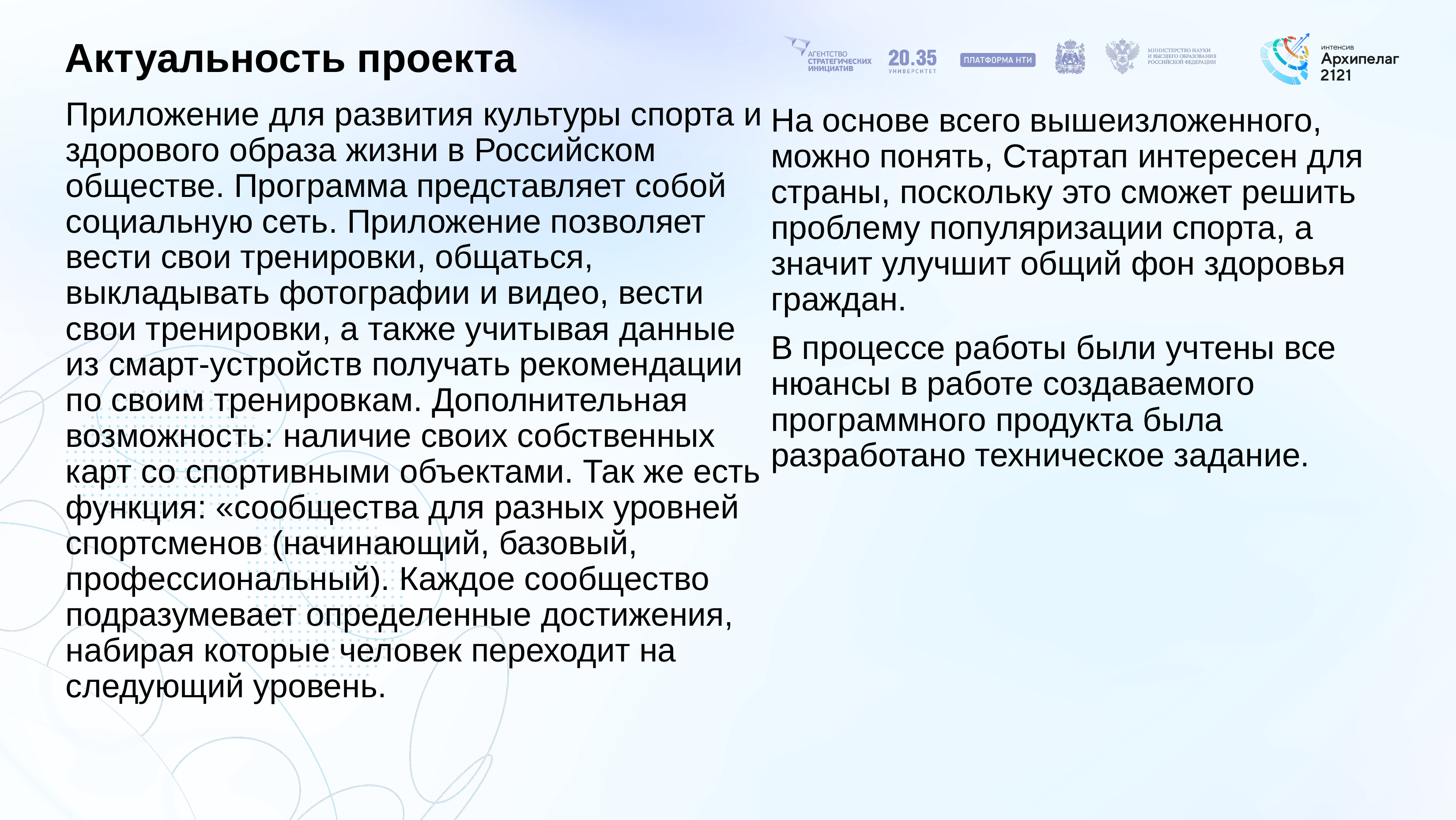

# Актуальность проекта
Приложение для развития культуры спорта и здорового образа жизни в Российском обществе. Программа представляет собой социальную сеть. Приложение позволяет вести свои тренировки, общаться, выкладывать фотографии и видео, вести свои тренировки, а также учитывая данные из смарт-устройств получать рекомендации по своим тренировкам. Дополнительная возможность: наличие своих собственных карт со спортивными объектами. Так же есть функция: «сообщества для разных уровней спортсменов (начинающий, базовый, профессиональный). Каждое сообщество подразумевает определенные достижения, набирая которые человек переходит на следующий уровень.
На основе всего вышеизложенного, можно понять, Стартап интересен для страны, поскольку это сможет решить проблему популяризации спорта, а значит улучшит общий фон здоровья граждан.
В процессе работы были учтены все нюансы в работе создаваемого программного продукта была разработано техническое задание.